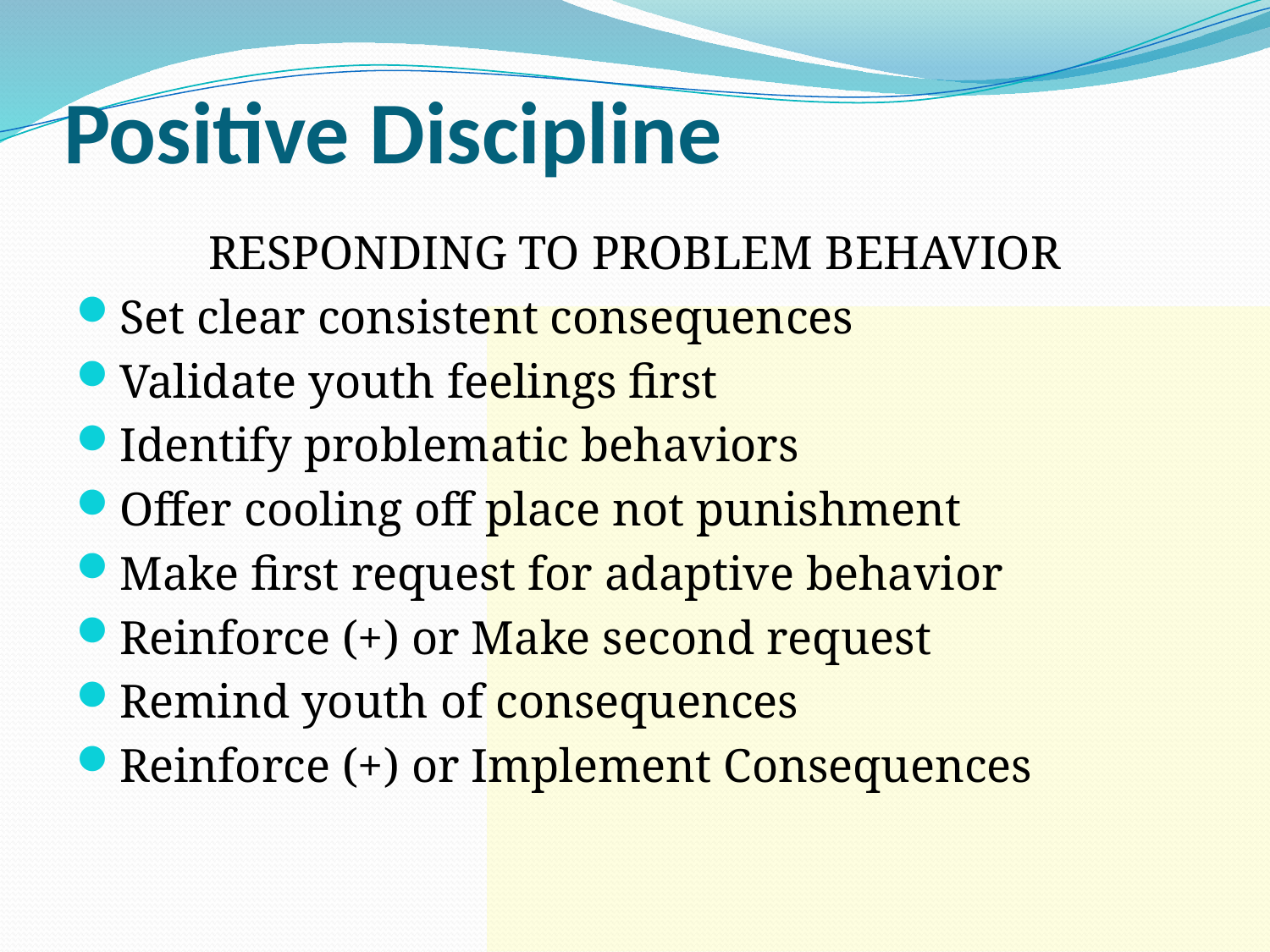

# Positive Discipline
RESPONDING TO PROBLEM BEHAVIOR
Set clear consistent consequences
Validate youth feelings first
Identify problematic behaviors
Offer cooling off place not punishment
Make first request for adaptive behavior
Reinforce (+) or Make second request
Remind youth of consequences
Reinforce (+) or Implement Consequences